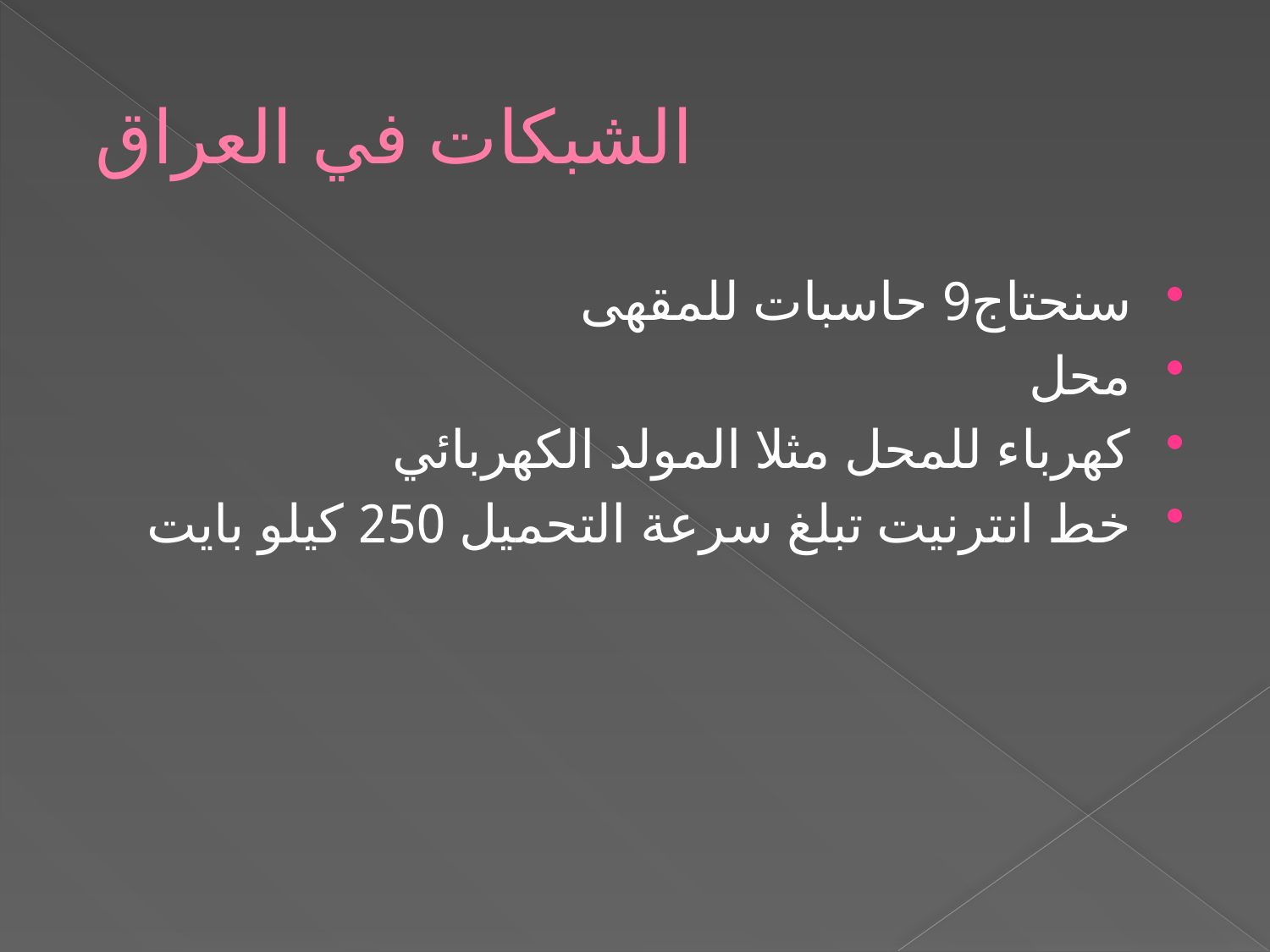

# الشبكات في العراق
سنحتاج9 حاسبات للمقهى
محل
كهرباء للمحل مثلا المولد الكهربائي
خط انترنيت تبلغ سرعة التحميل 250 كيلو بايت